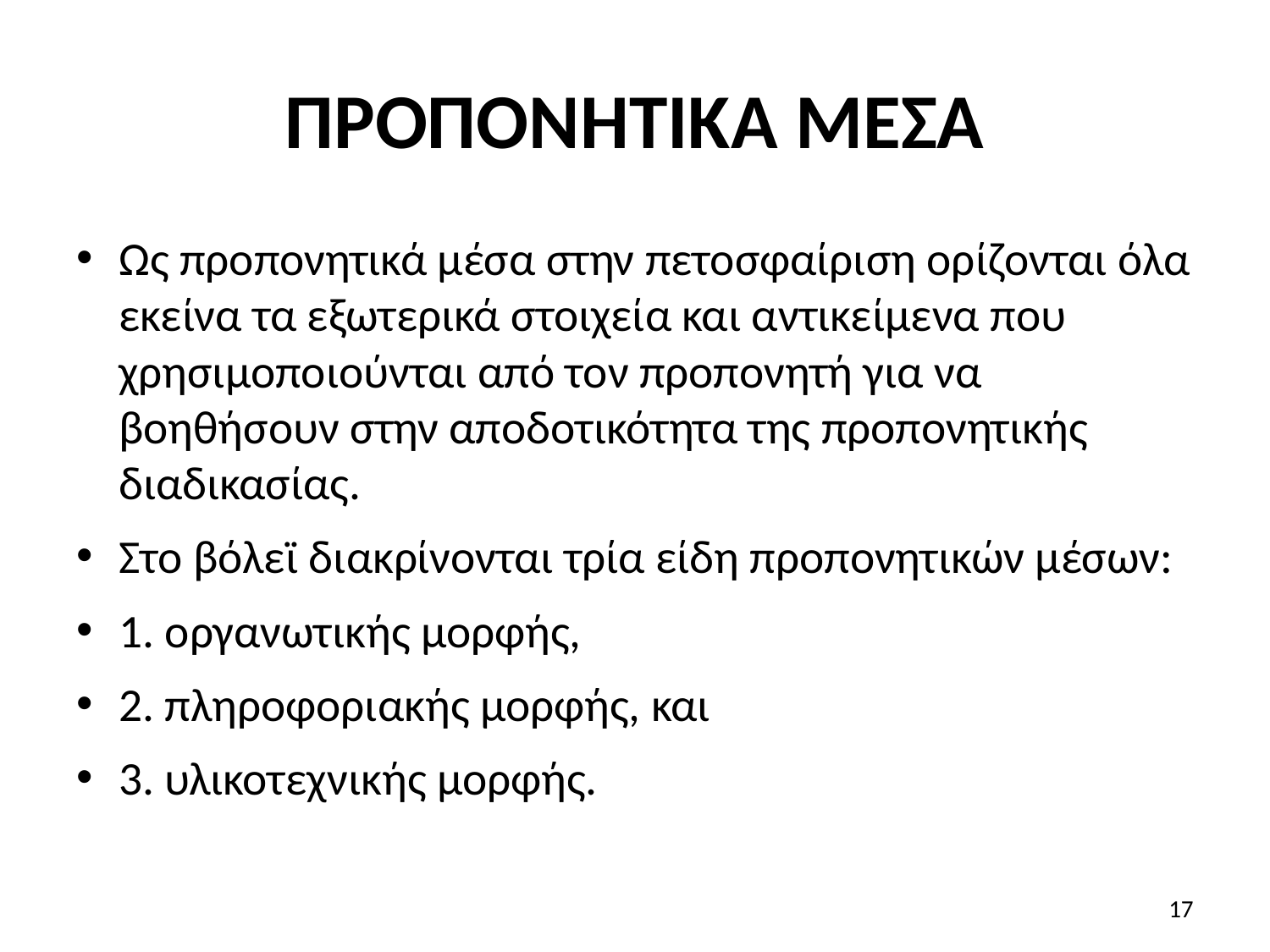

# ΠΡΟΠΟΝΗΤΙΚΑ ΜΕΣΑ
Ως προπονητικά μέσα στην πετοσφαίριση ορίζονται όλα εκείνα τα εξωτερικά στοιχεία και αντικείμενα που χρησιμοποιούνται από τον προπονητή για να βοηθήσουν στην αποδοτικότητα της προπονητικής διαδικασίας.
Στο βόλεϊ διακρίνονται τρία είδη προπονητικών μέσων:
1. οργανωτικής μορφής,
2. πληροφοριακής μορφής, και
3. υλικοτεχνικής μορφής.
17